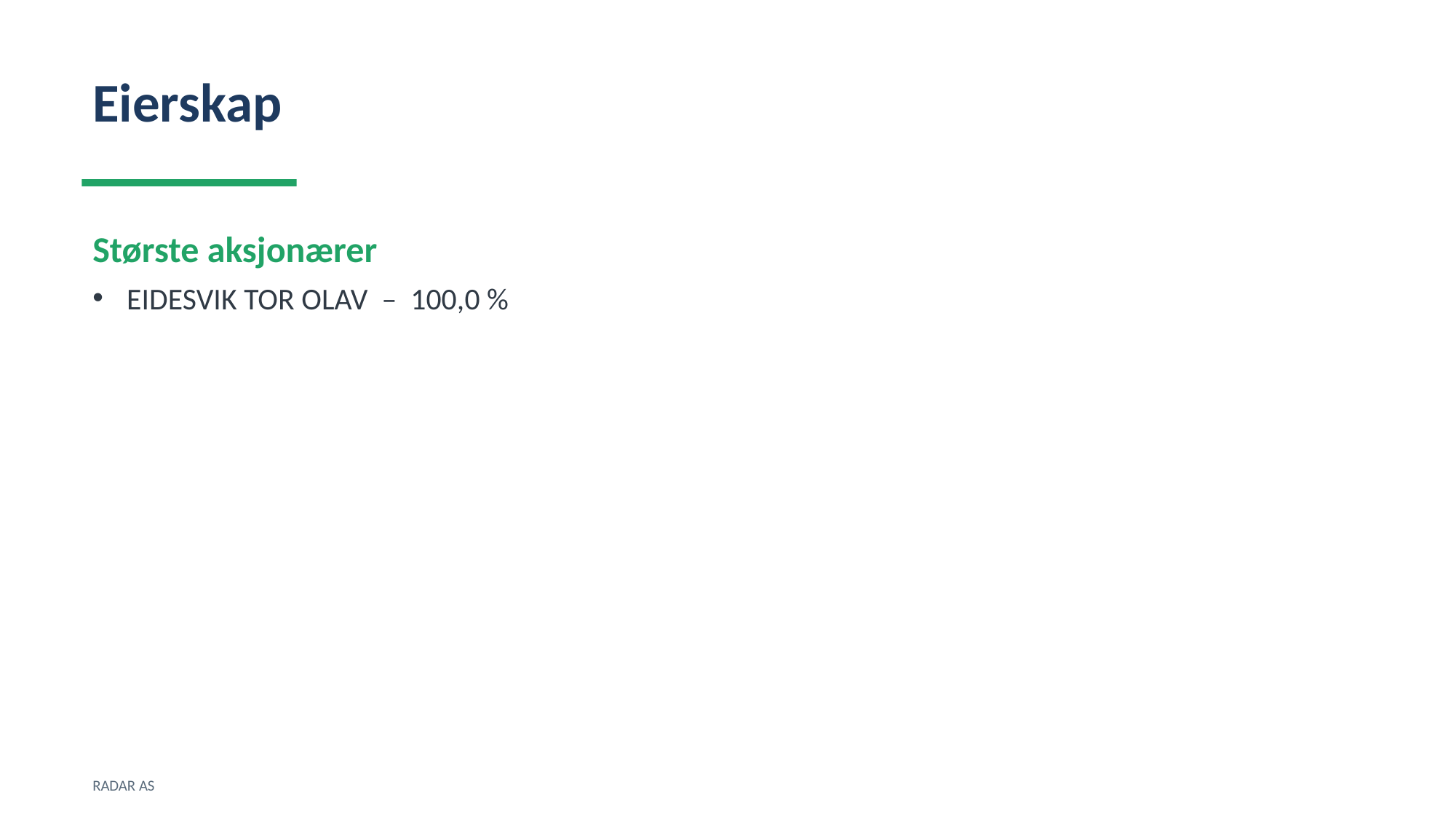

Eierskap

Største aksjonærer
EIDESVIK TOR OLAV  –  100,0 %
RADAR AS